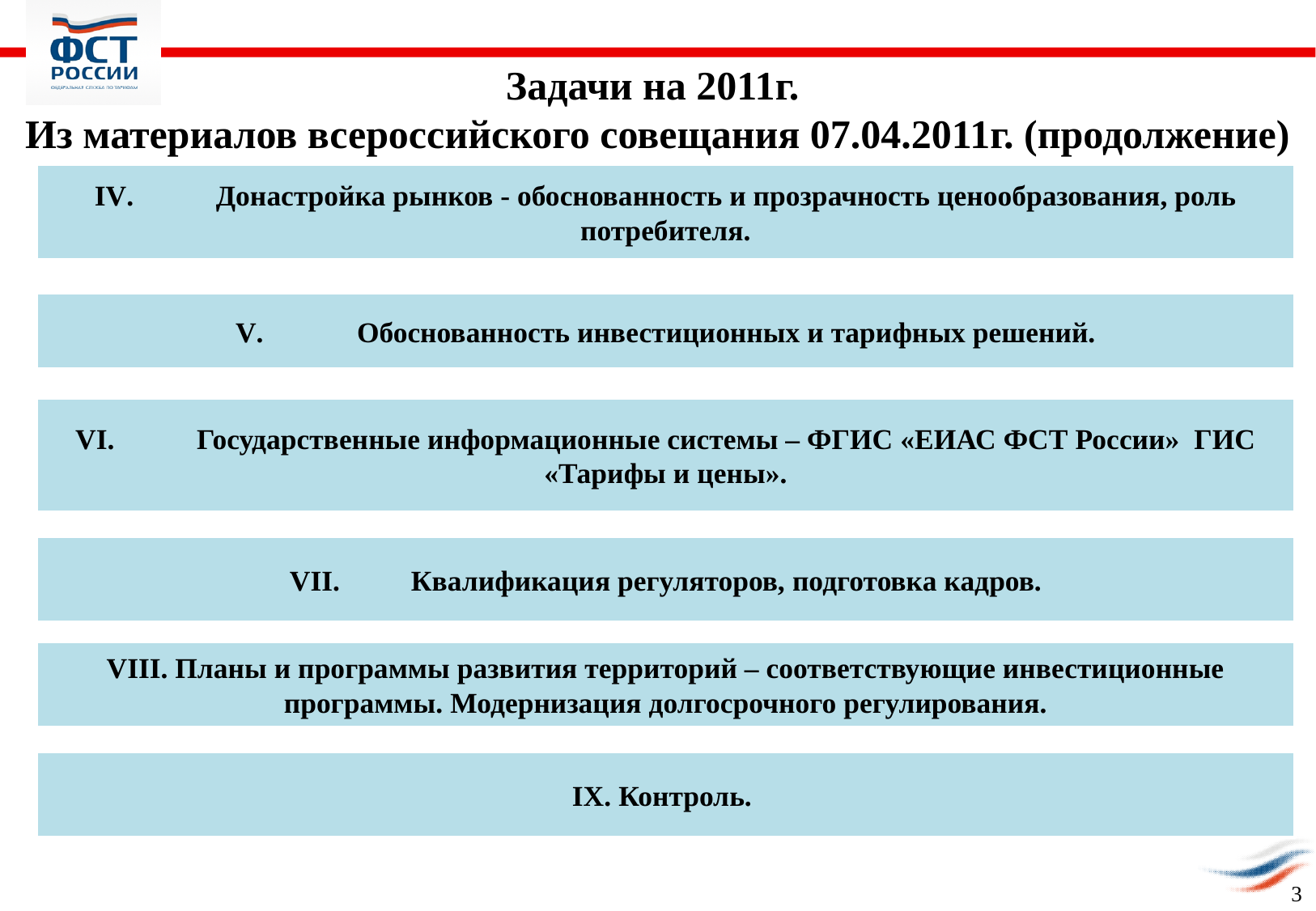

Задачи на 2011г.
Из материалов всероссийского совещания 07.04.2011г. (продолжение)
IV.	Донастройка рынков - обоснованность и прозрачность ценообразования, роль потребителя.
V.	Обоснованность инвестиционных и тарифных решений.
VI.	Государственные информационные системы – ФГИС «ЕИАС ФСТ России»  ГИС «Тарифы и цены».
VII.	Квалификация регуляторов, подготовка кадров.
VIII. Планы и программы развития территорий – соответствующие инвестиционные программы. Модернизация долгосрочного регулирования.
IX. Контроль.
3